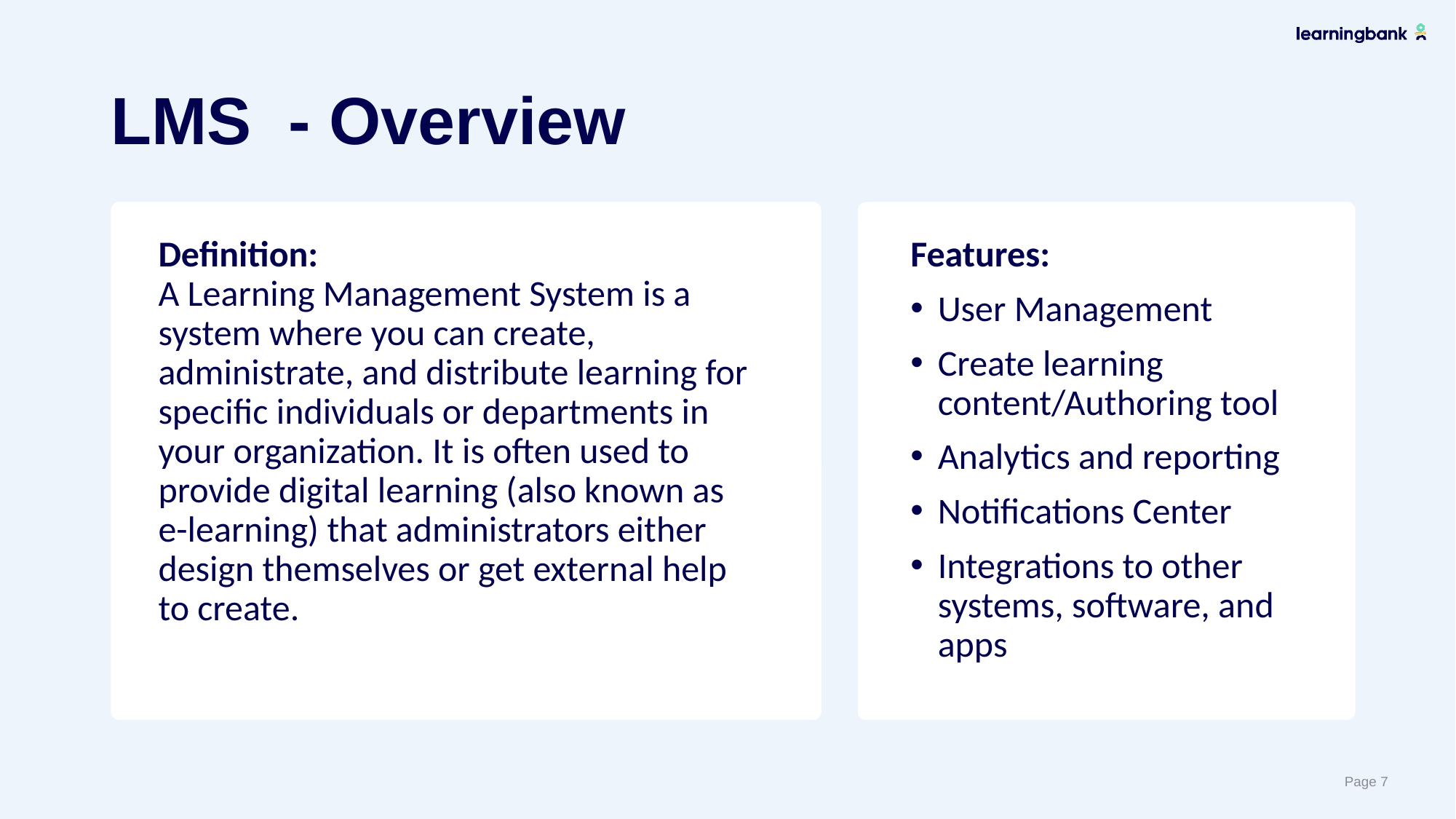

# LMS  - Overview

Definition: 
A Learning Management System is a system where you can create, administrate, and distribute learning for specific individuals or departments in your organization. It is often used to provide digital learning (also known as e-learning) that administrators either design themselves or get external help to create.
Features:
User Management
Create learning content/Authoring tool
Analytics and reporting
Notifications Center
Integrations to other systems, software, and apps